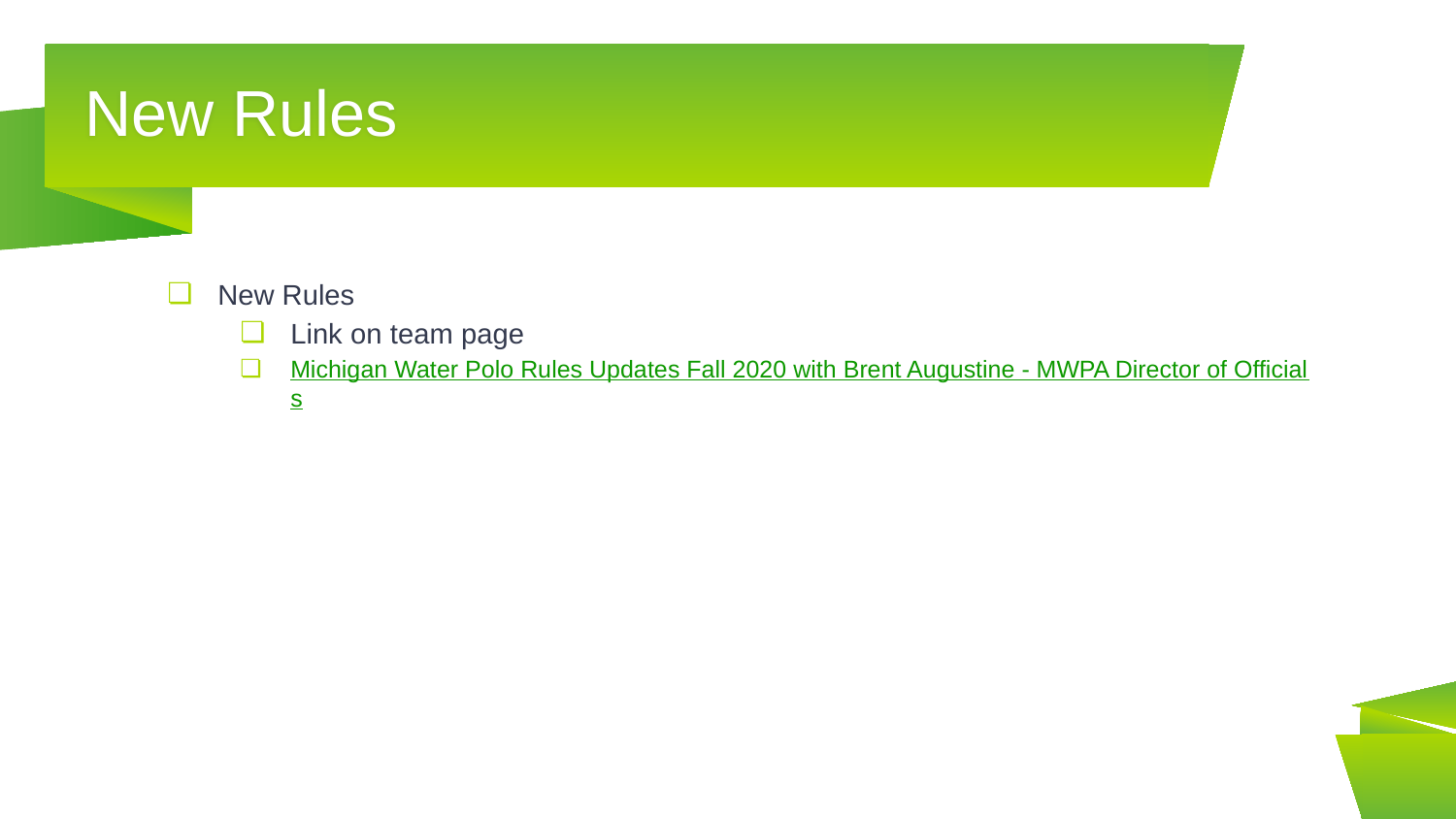

# New Rules
New Rules
Link on team page
Michigan Water Polo Rules Updates Fall 2020 with Brent Augustine - MWPA Director of Officials